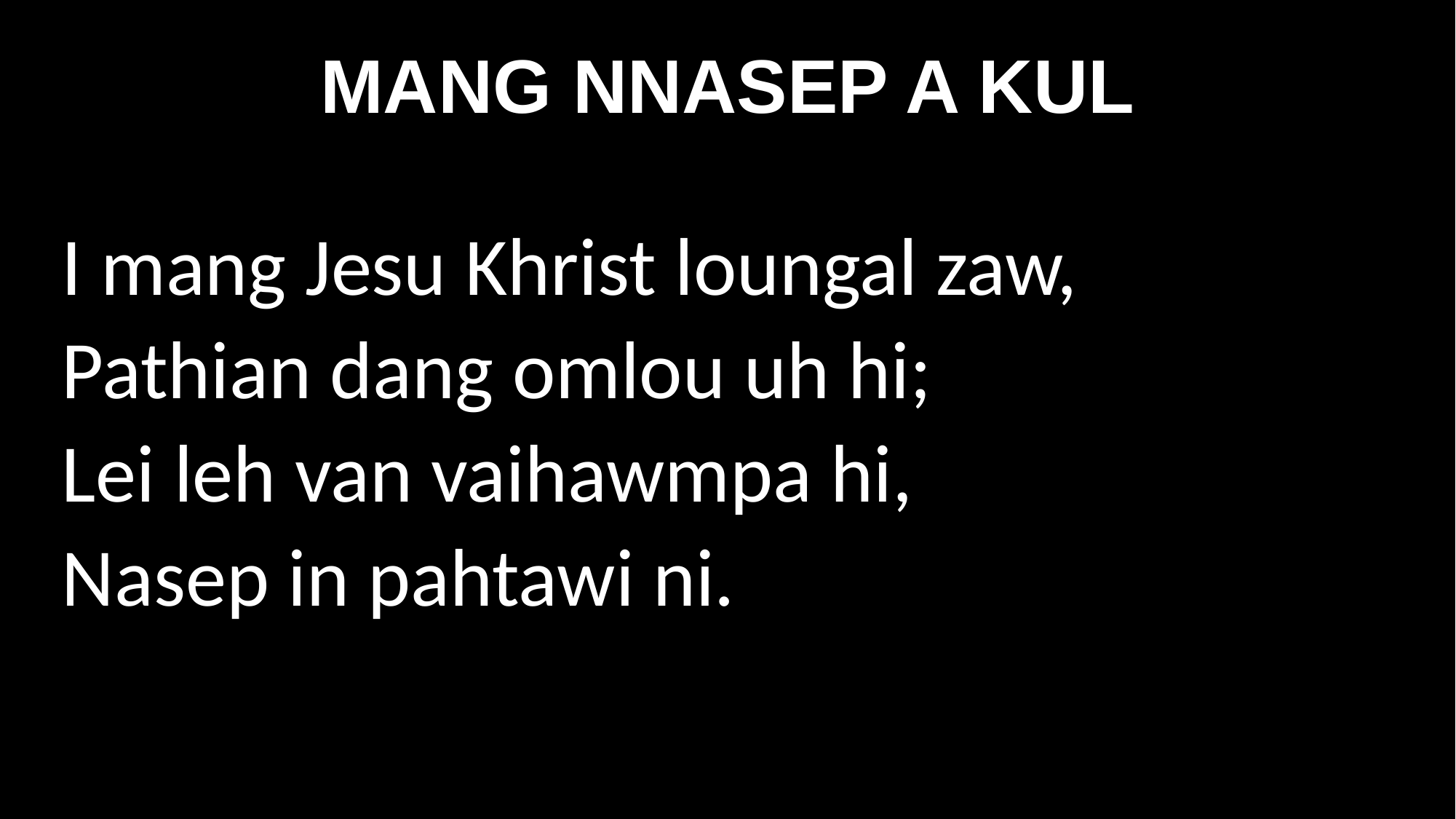

MANG NNASEP A KUL
I mang Jesu Khrist loungal zaw,
Pathian dang omlou uh hi;
Lei leh van vaihawmpa hi,
Nasep in pahtawi ni.